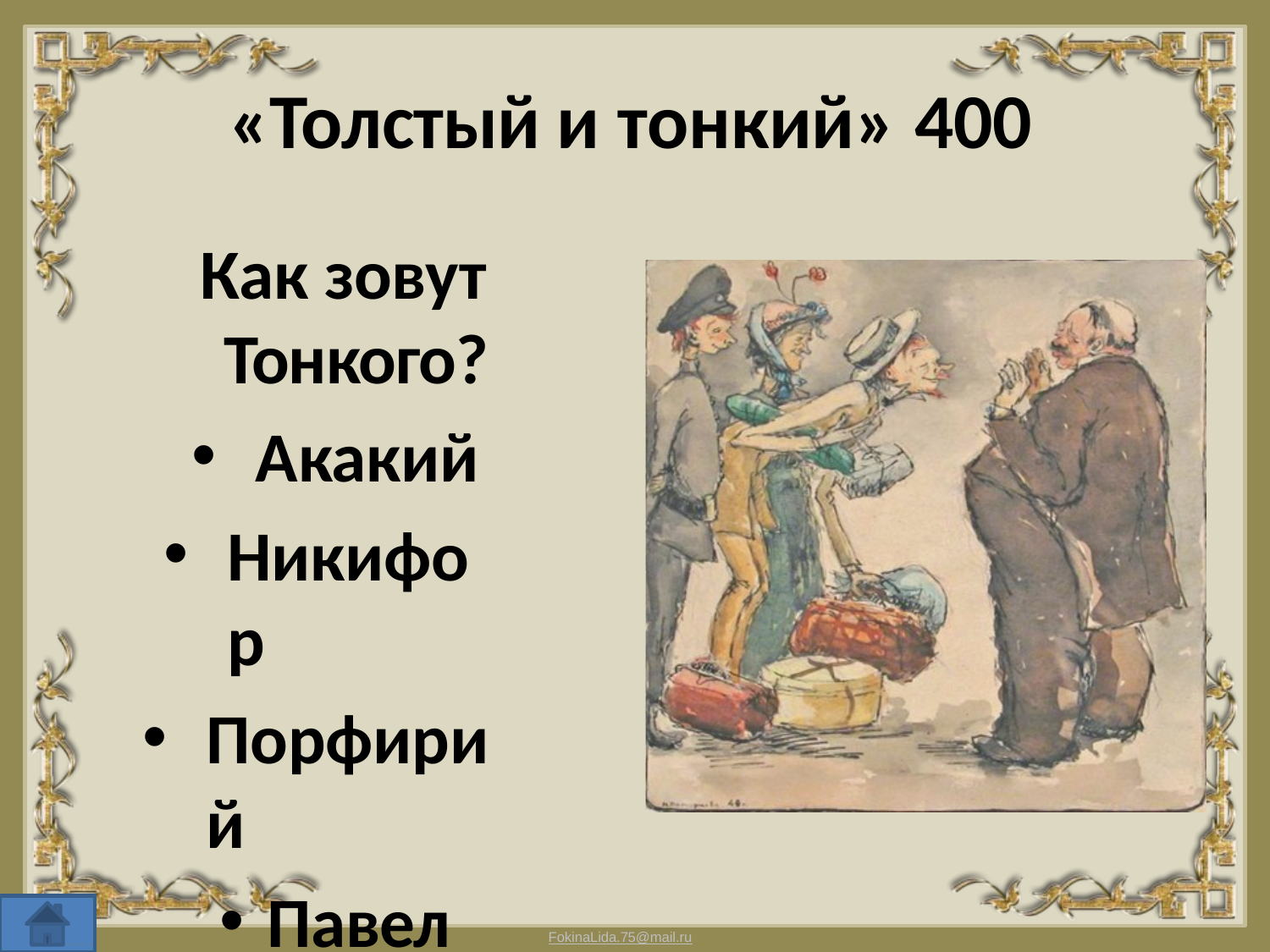

# «Толстый и тонкий» 400
Как зовут  Тонкого?
Акакий
Никифор
Порфирий
Павел

FokinaLida.75@mail.ru